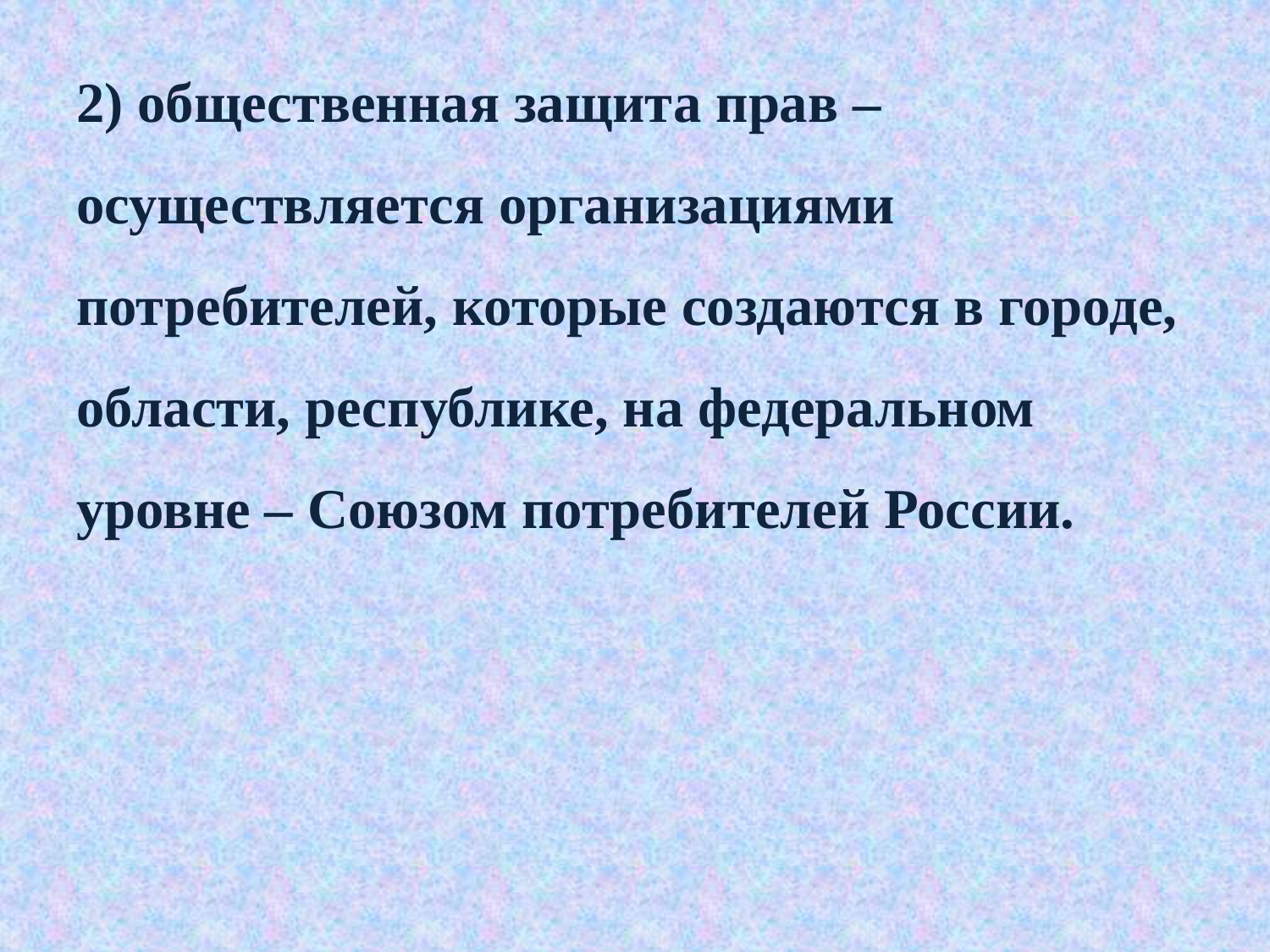

2) общественная защита прав – осуществляется организациями потребителей, которые создаются в городе, области, республике, на федеральном уровне – Союзом потребителей России.